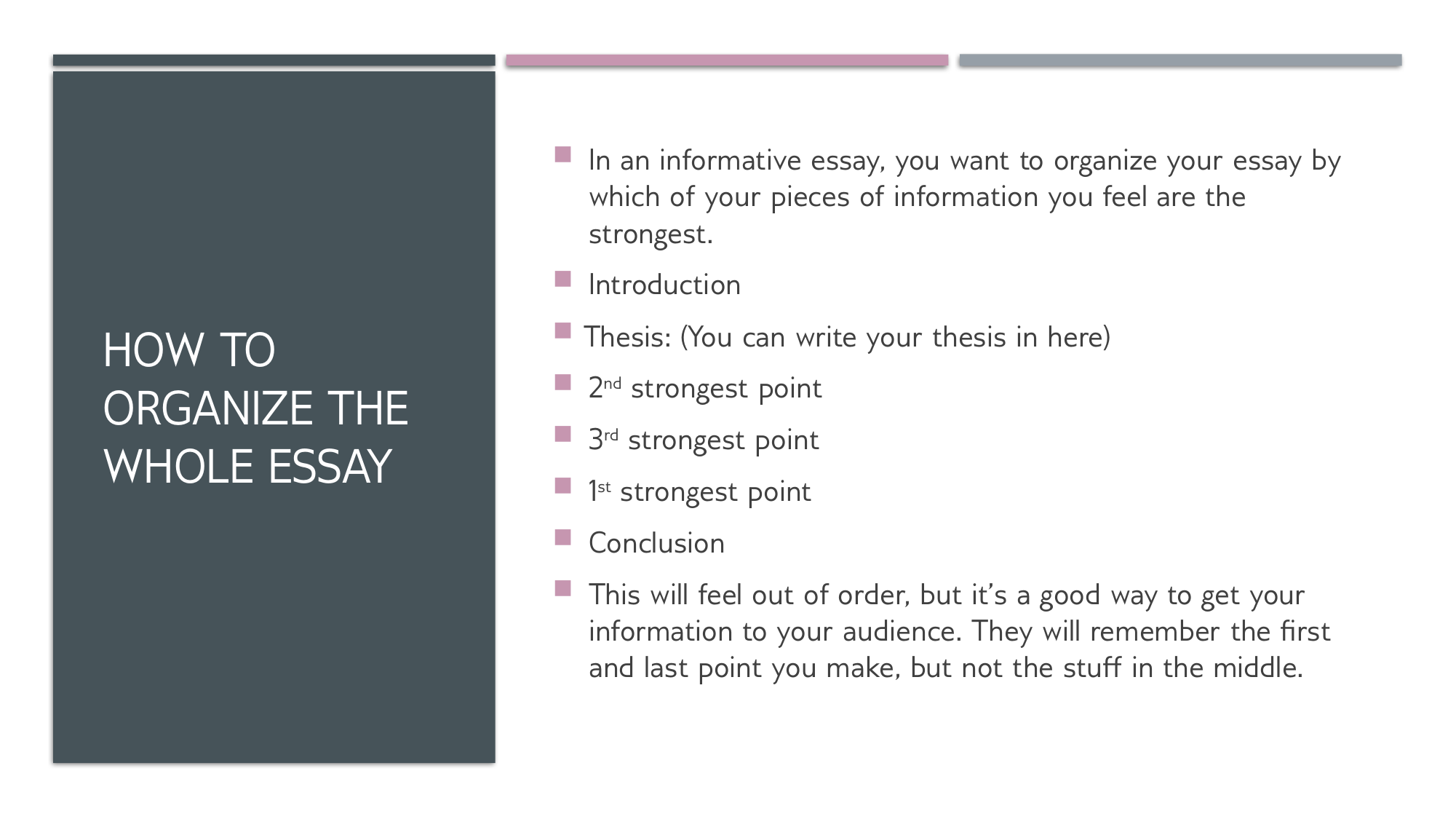

# How to organize the whole essay
In an informative essay, you want to organize your essay by which of your pieces of information you feel are the strongest.
Introduction
Thesis: (You can write your thesis in here)
2nd strongest point
3rd strongest point
1st strongest point
Conclusion
This will feel out of order, but it’s a good way to get your information to your audience. They will remember the first and last point you make, but not the stuff in the middle.